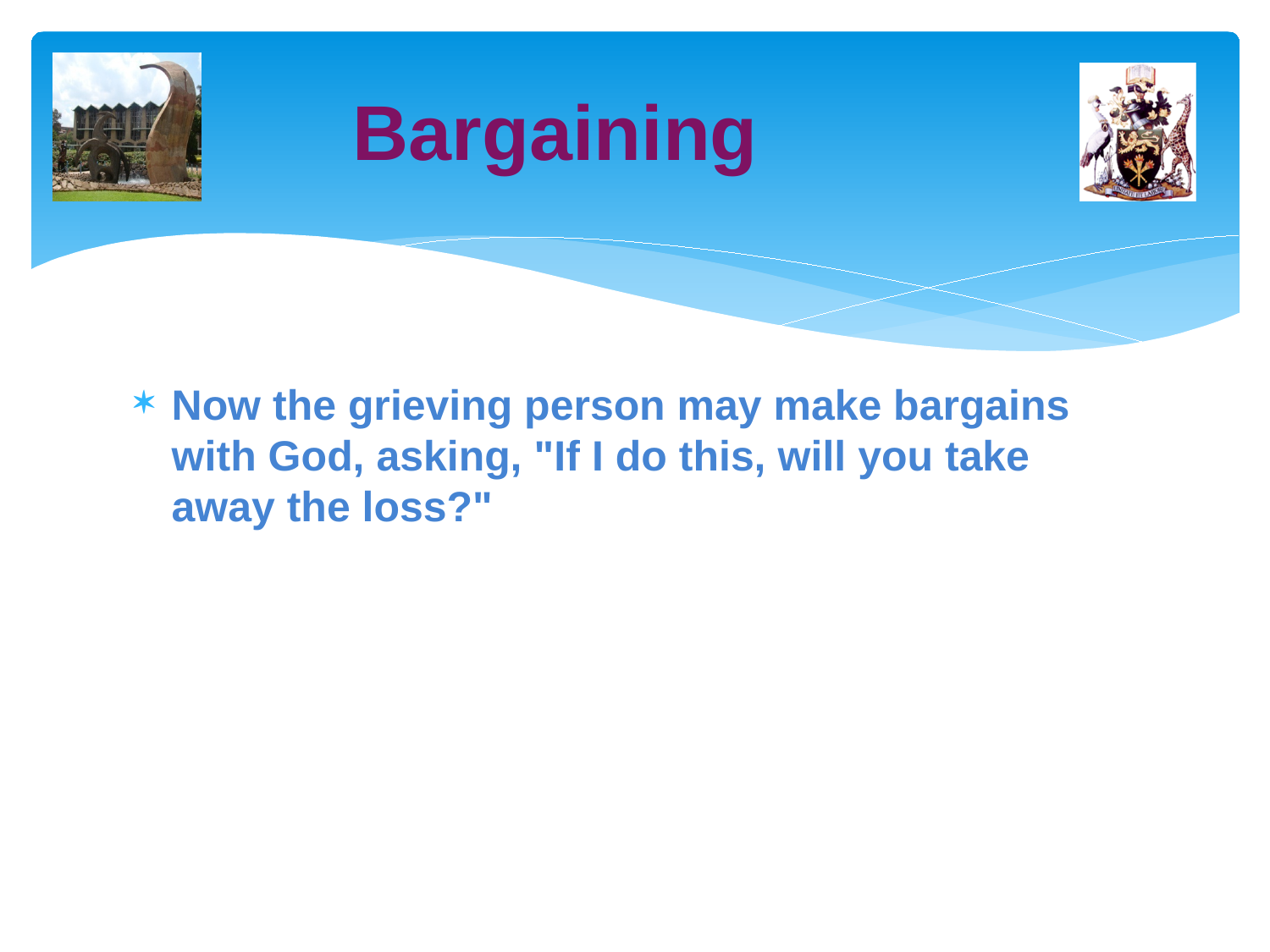

# Bargaining
Now the grieving person may make bargains with God, asking, "If I do this, will you take away the loss?"